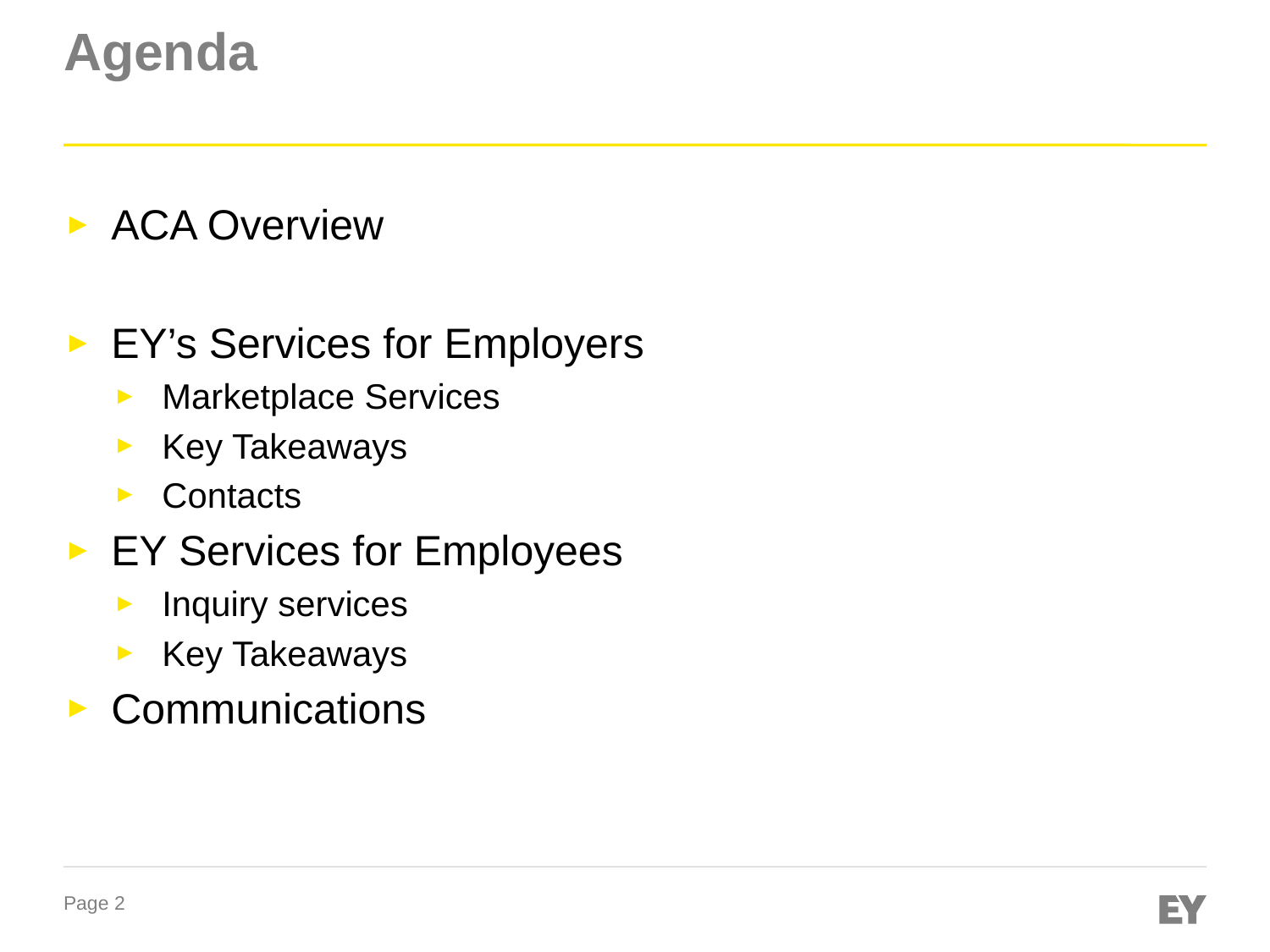

# Agenda
ACA Overview

EY’s Services for Employers
Marketplace Services
Key Takeaways
Contacts
EY Services for Employees
Inquiry services
Key Takeaways
Communications